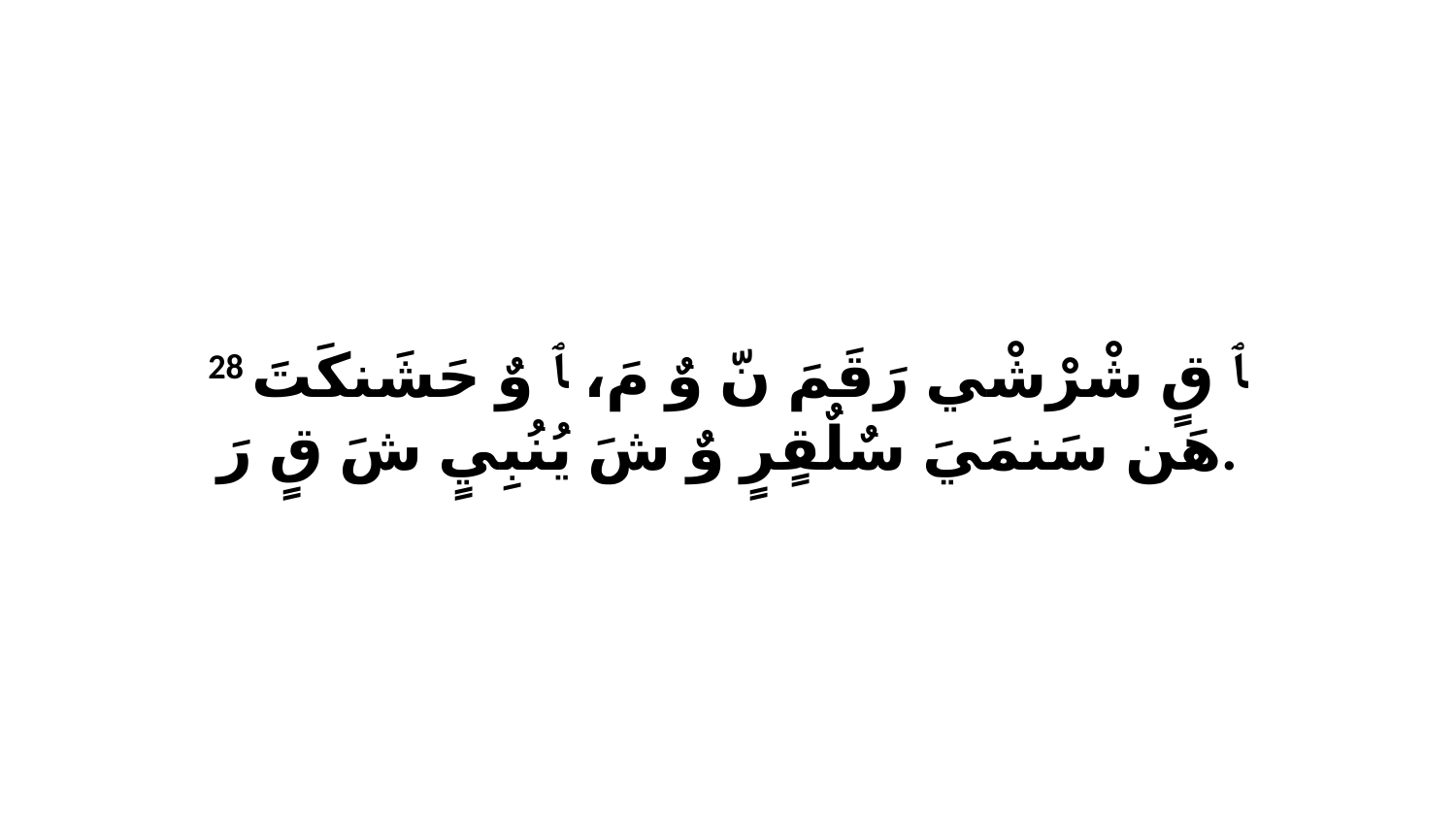

28 ﭑ قٍ شْرْشْي رَقَمَ نّ وٌ مَ، ﭑ وٌ حَشَنكَتَ هَن سَنمَيَ سٌلٌقٍرٍ وٌ شَ يُنُبِيٍ شَ قٍ رَ.